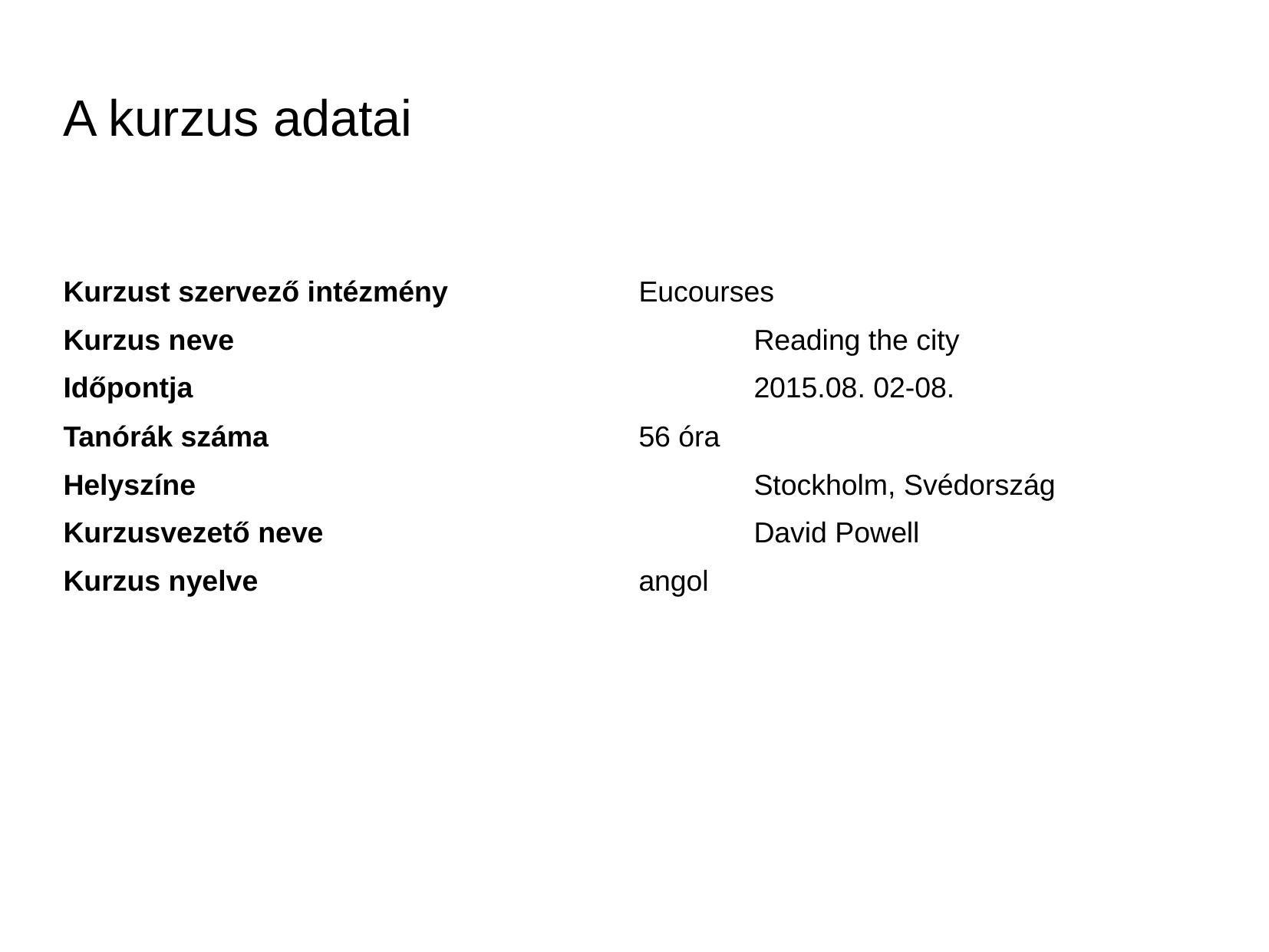

# A kurzus adatai

Kurzust szervező intézmény	 	Eucourses
Kurzus neve 					Reading the city
Időpontja 					2015.08. 02-08.
Tanórák száma 				56 óra
Helyszíne 					Stockholm, Svédország
Kurzusvezető neve 				David Powell
Kurzus nyelve	 			angol